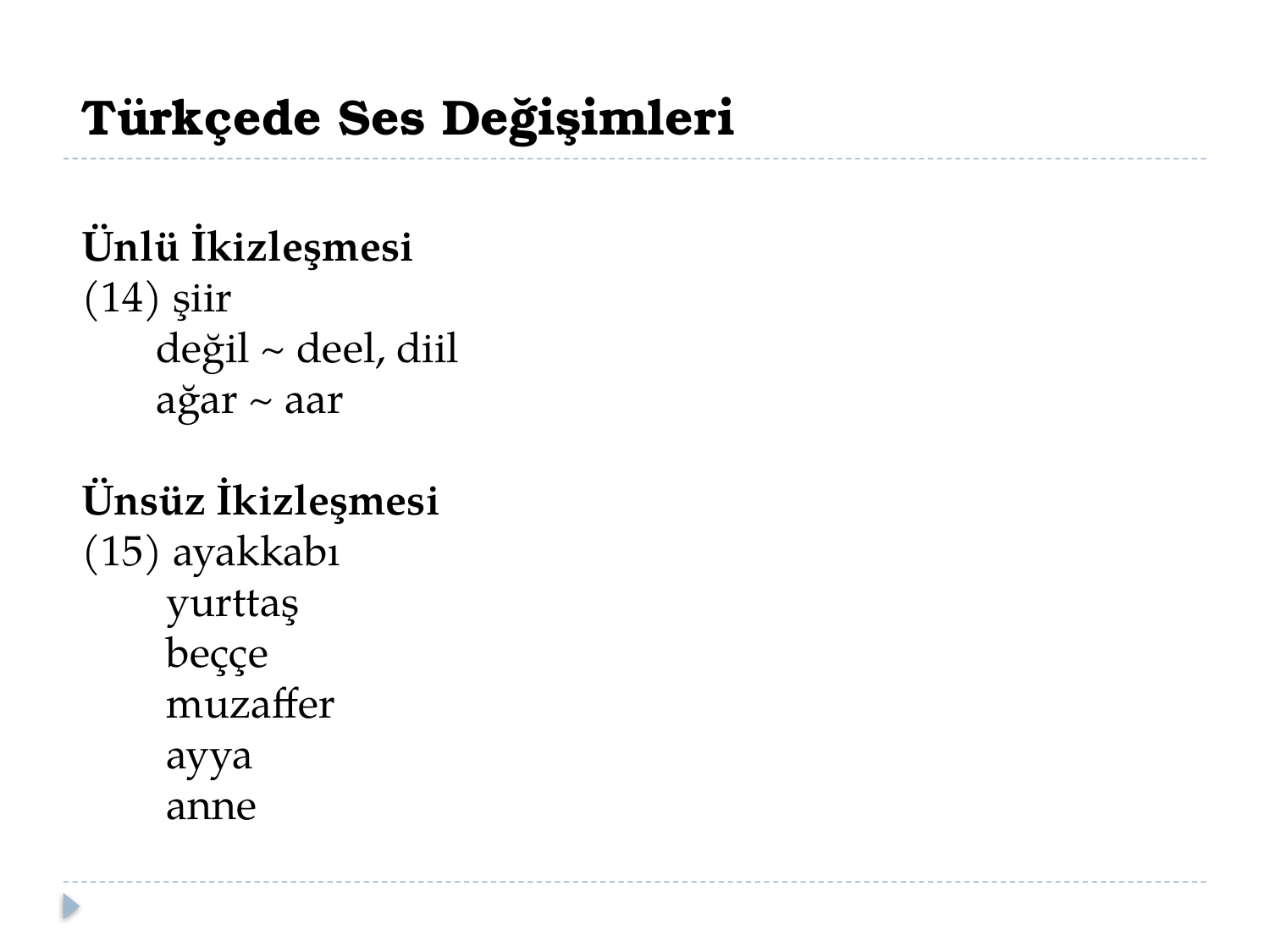

Türkçede Ses Değişimleri

Ünlü İkizleşmesi
(14) şiir
       değil ~ deel, diil
       ağar ~ aar

Ünsüz İkizleşmesi
(15) ayakkabı
        yurttaş
        beççe
        muzaffer
        ayya
        anne